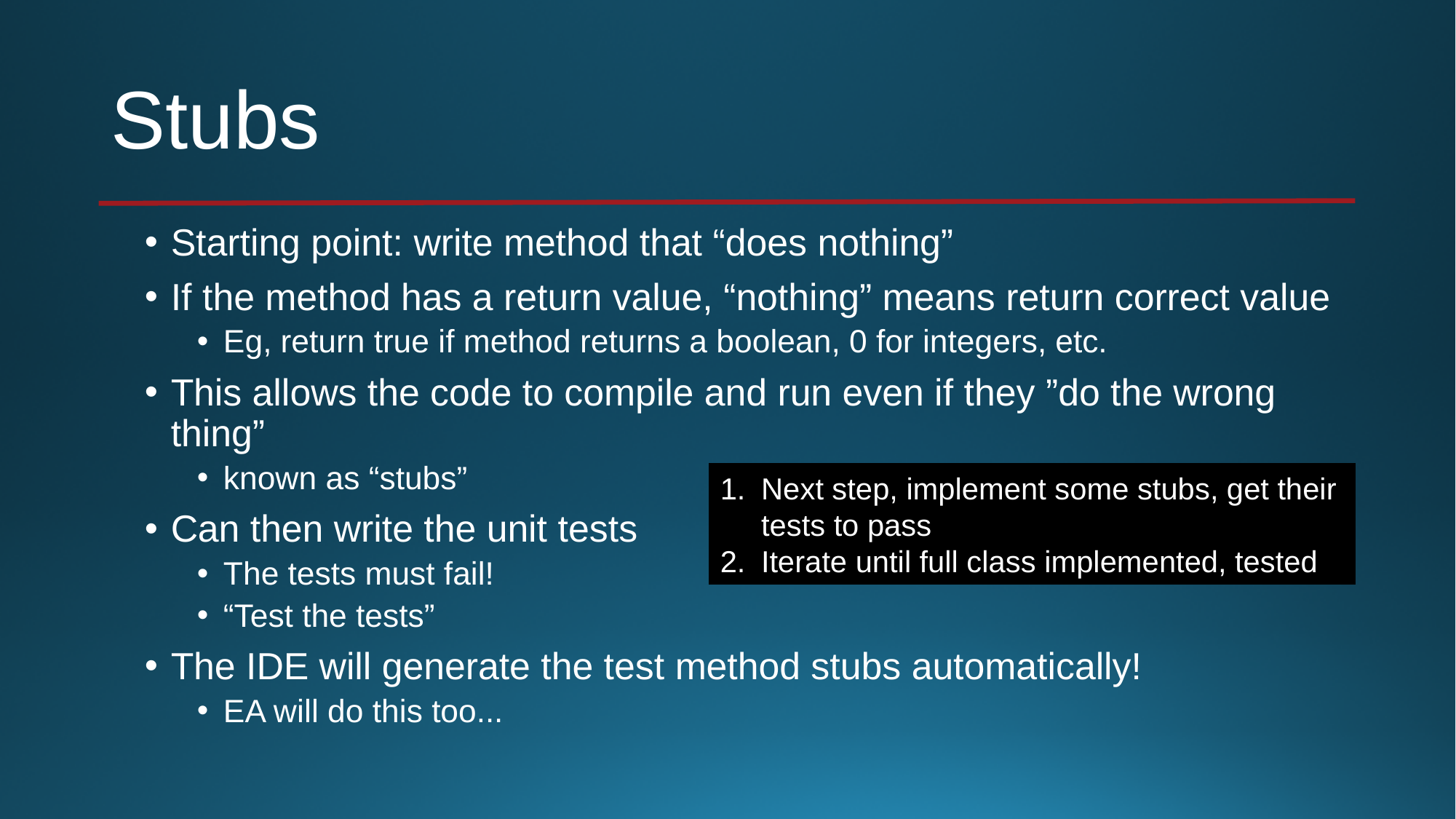

# Stubs
Starting point: write method that “does nothing”
If the method has a return value, “nothing” means return correct value
Eg, return true if method returns a boolean, 0 for integers, etc.
This allows the code to compile and run even if they ”do the wrong thing”
known as “stubs”
Can then write the unit tests
The tests must fail!
“Test the tests”
The IDE will generate the test method stubs automatically!
EA will do this too...
Next step, implement some stubs, get their tests to pass
Iterate until full class implemented, tested